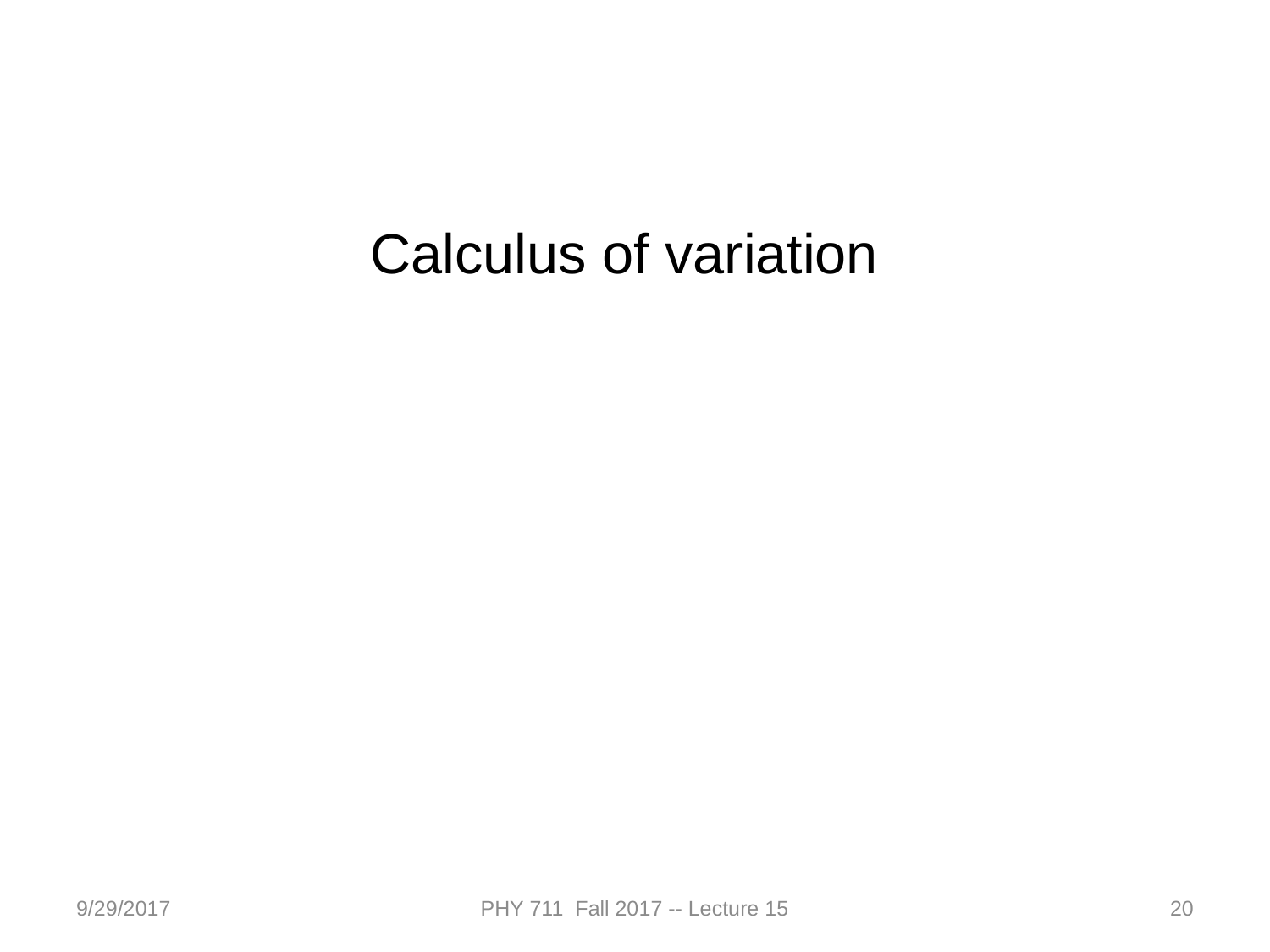

Calculus of variation
9/29/2017
PHY 711  Fall 2017 -- Lecture 15
20